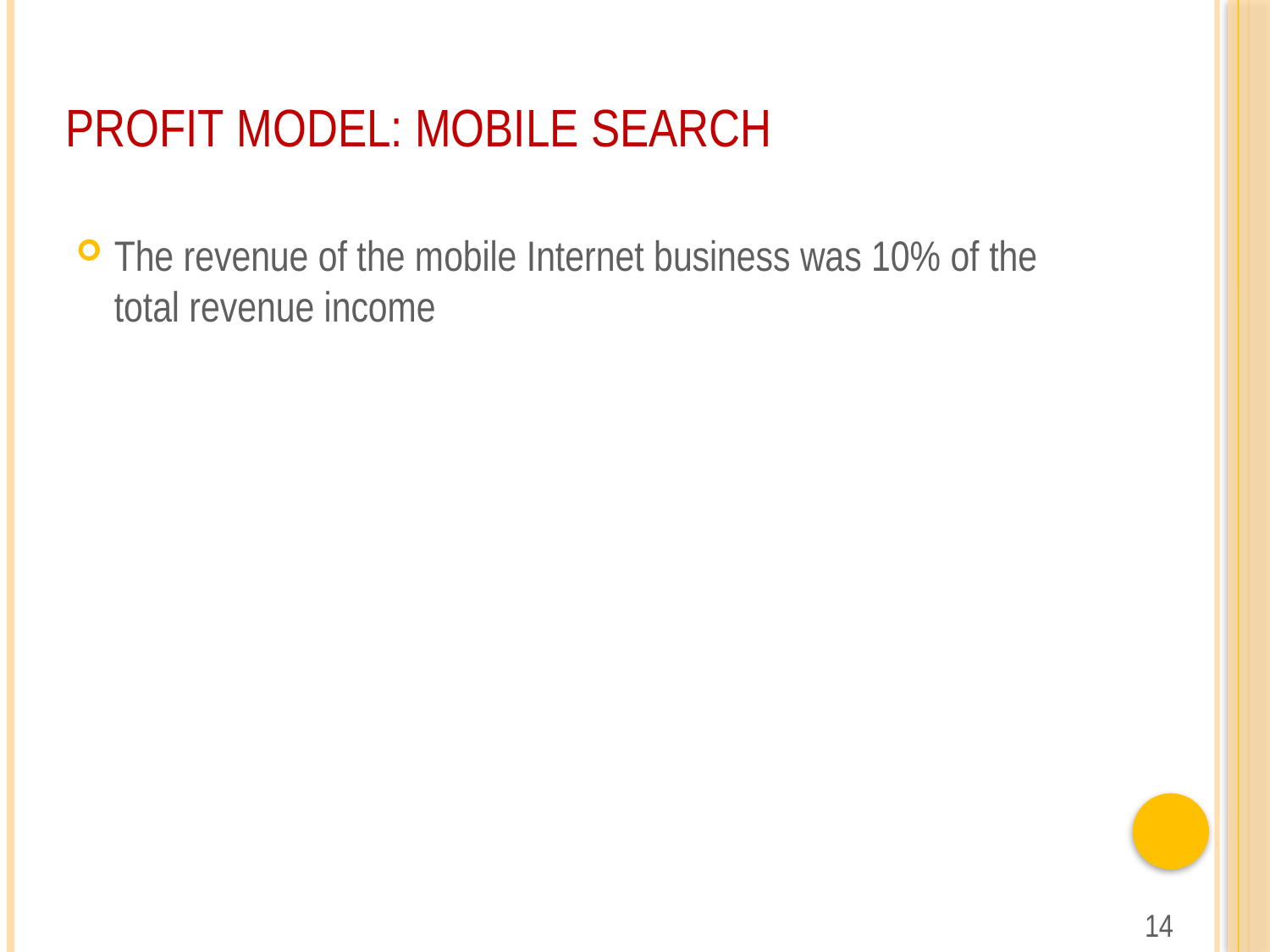

# Profit Model: Mobile Search
The revenue of the mobile Internet business was 10% of the total revenue income
14